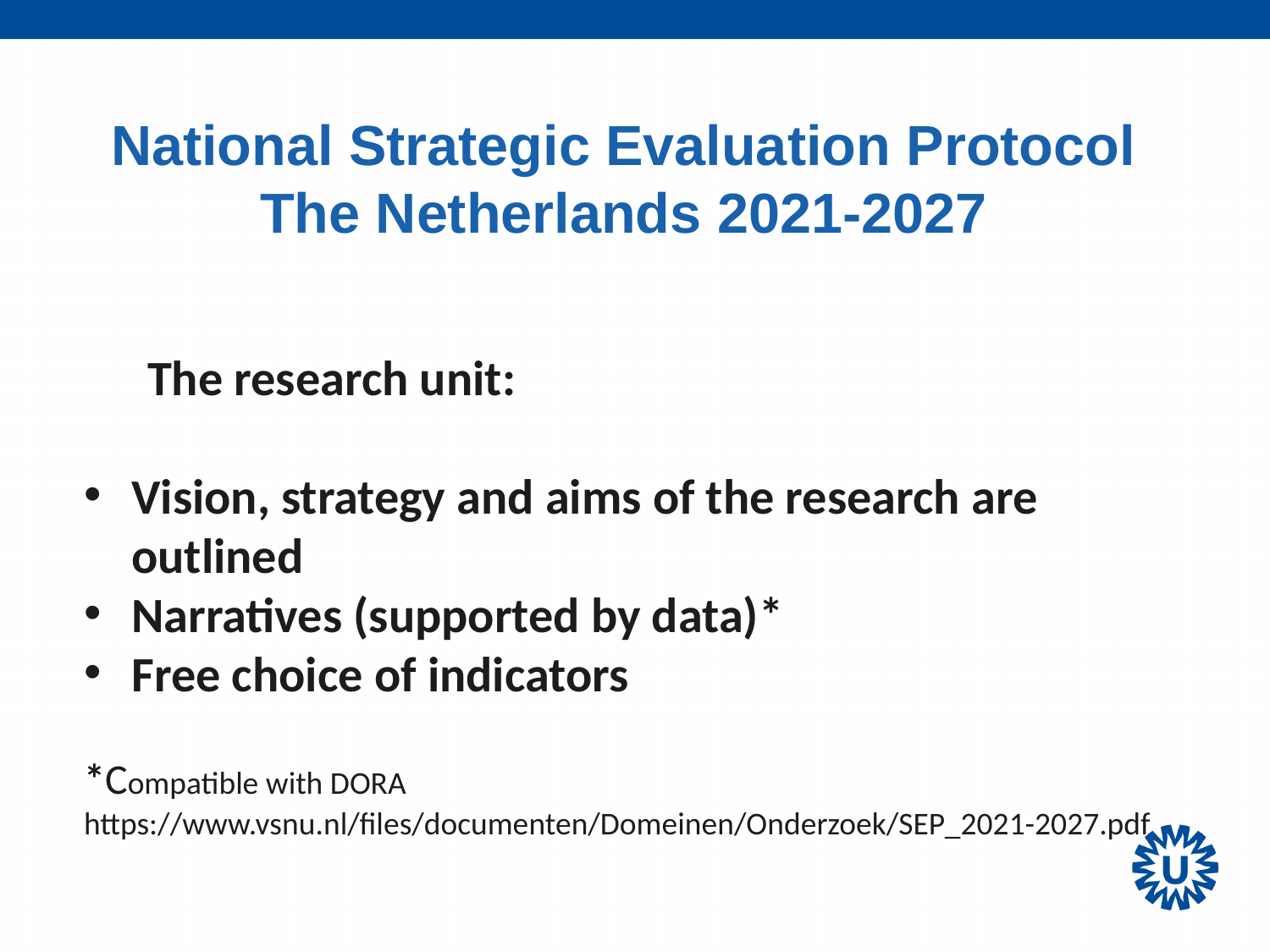

National Strategic Evaluation Protocol
The Netherlands 2021-2027
The research unit:

Vision, strategy and aims of the research are outlined
Narratives (supported by data)*
Free choice of indicators

*Compatible with DORA
https://www.vsnu.nl/files/documenten/Domeinen/Onderzoek/SEP_2021-2027.pdf